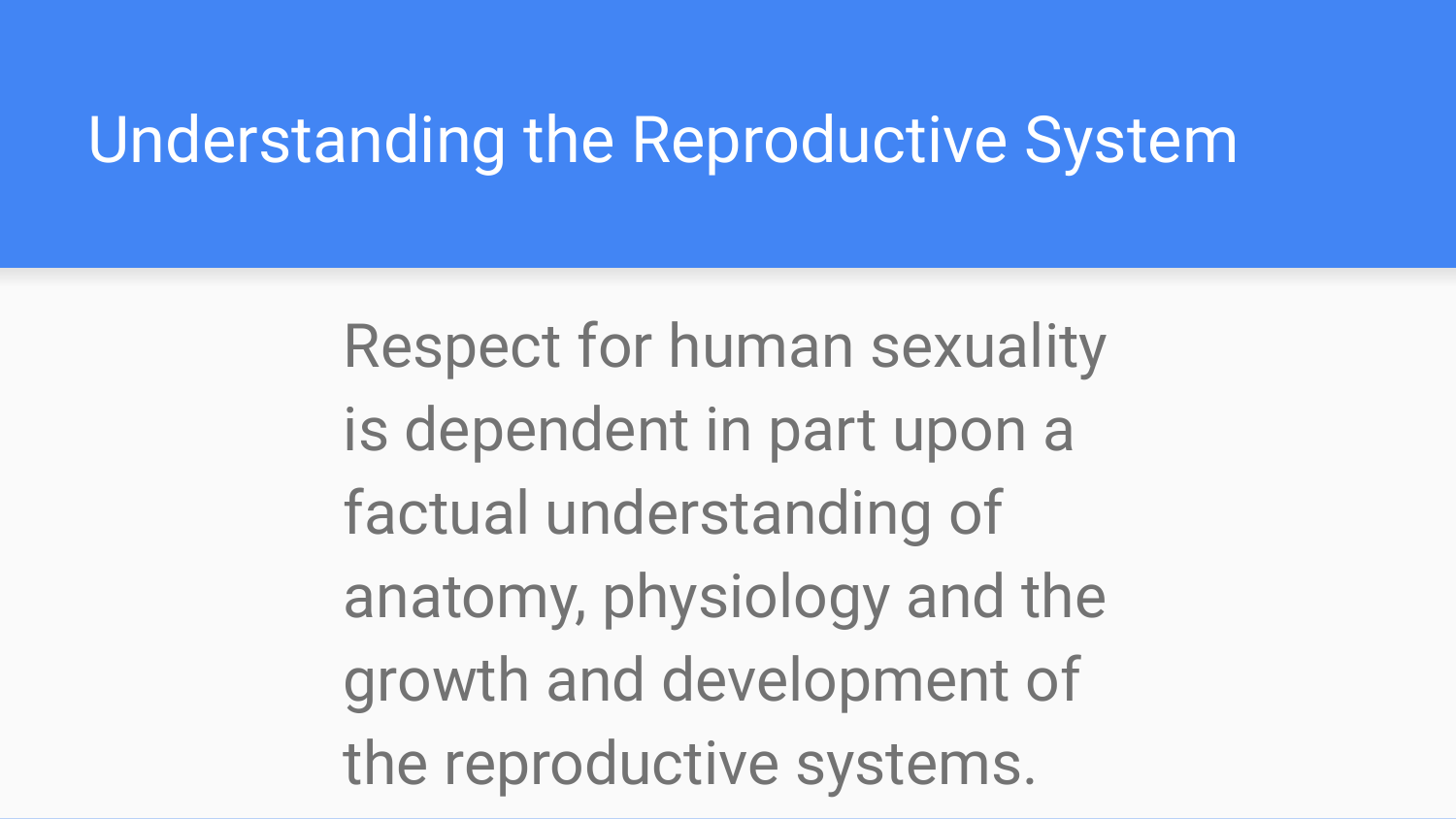

# Understanding the Reproductive System
Respect for human sexuality is dependent in part upon a factual understanding of anatomy, physiology and the growth and development of the reproductive systems.